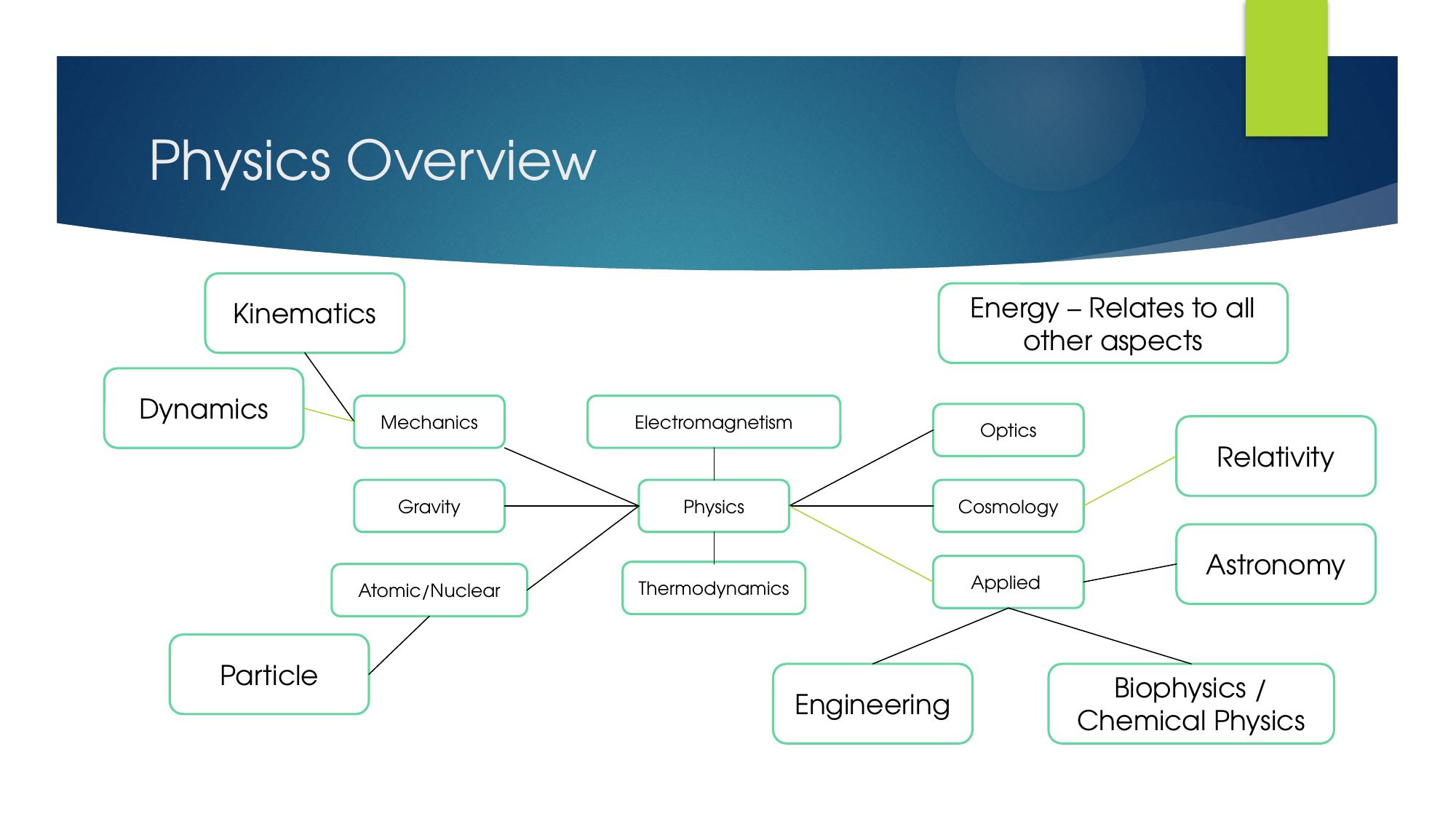

# Physics Overview
Kinematics
Energy – Relates to all other aspects
Dynamics
Mechanics
Electromagnetism
Optics
Physics
Cosmology
Gravity
Applied
Thermodynamics
Atomic/Nuclear
Relativity
Astronomy
Particle
Engineering
Biophysics / Chemical Physics